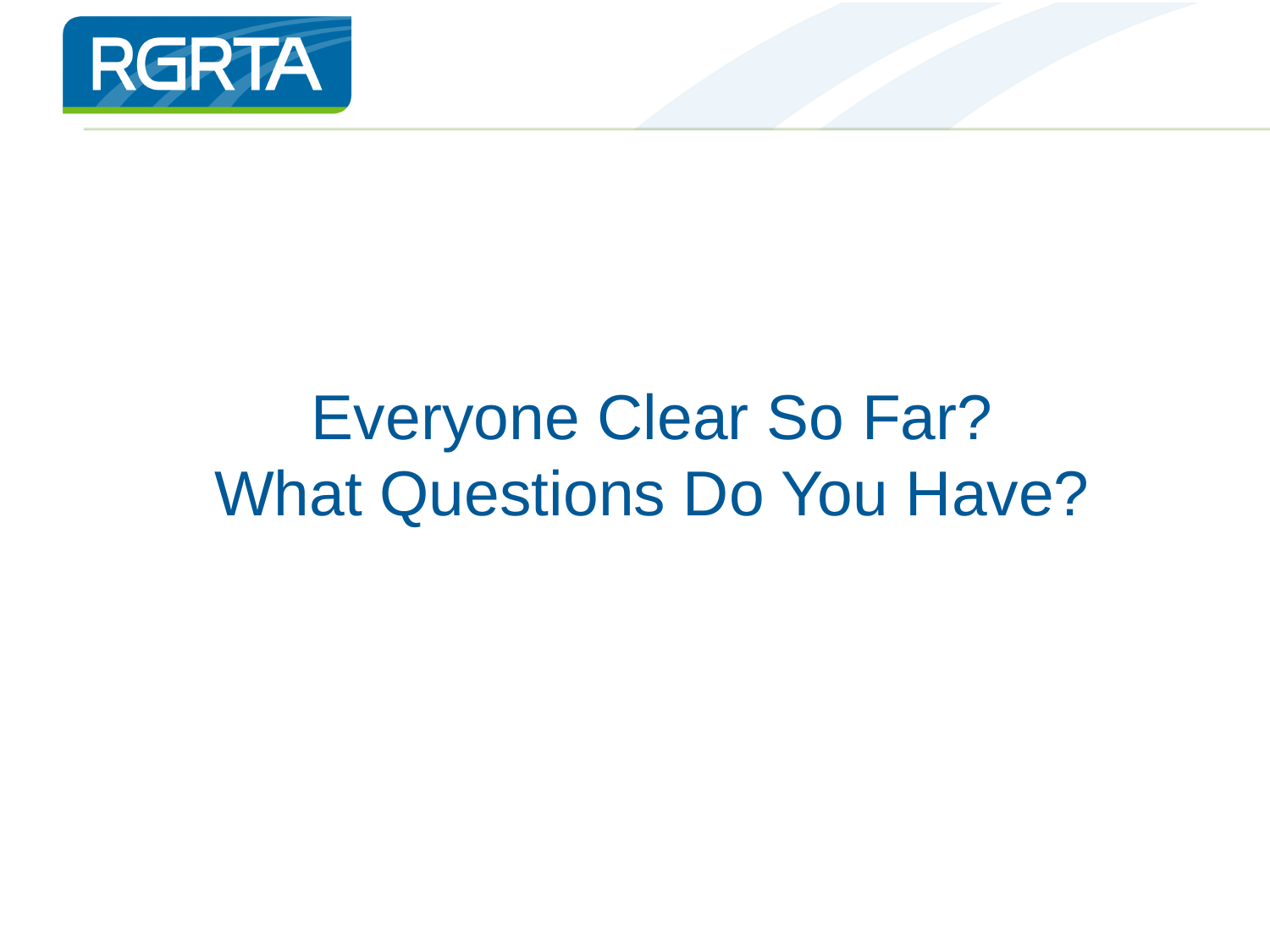

# Everyone Clear So Far? What Questions Do You Have?